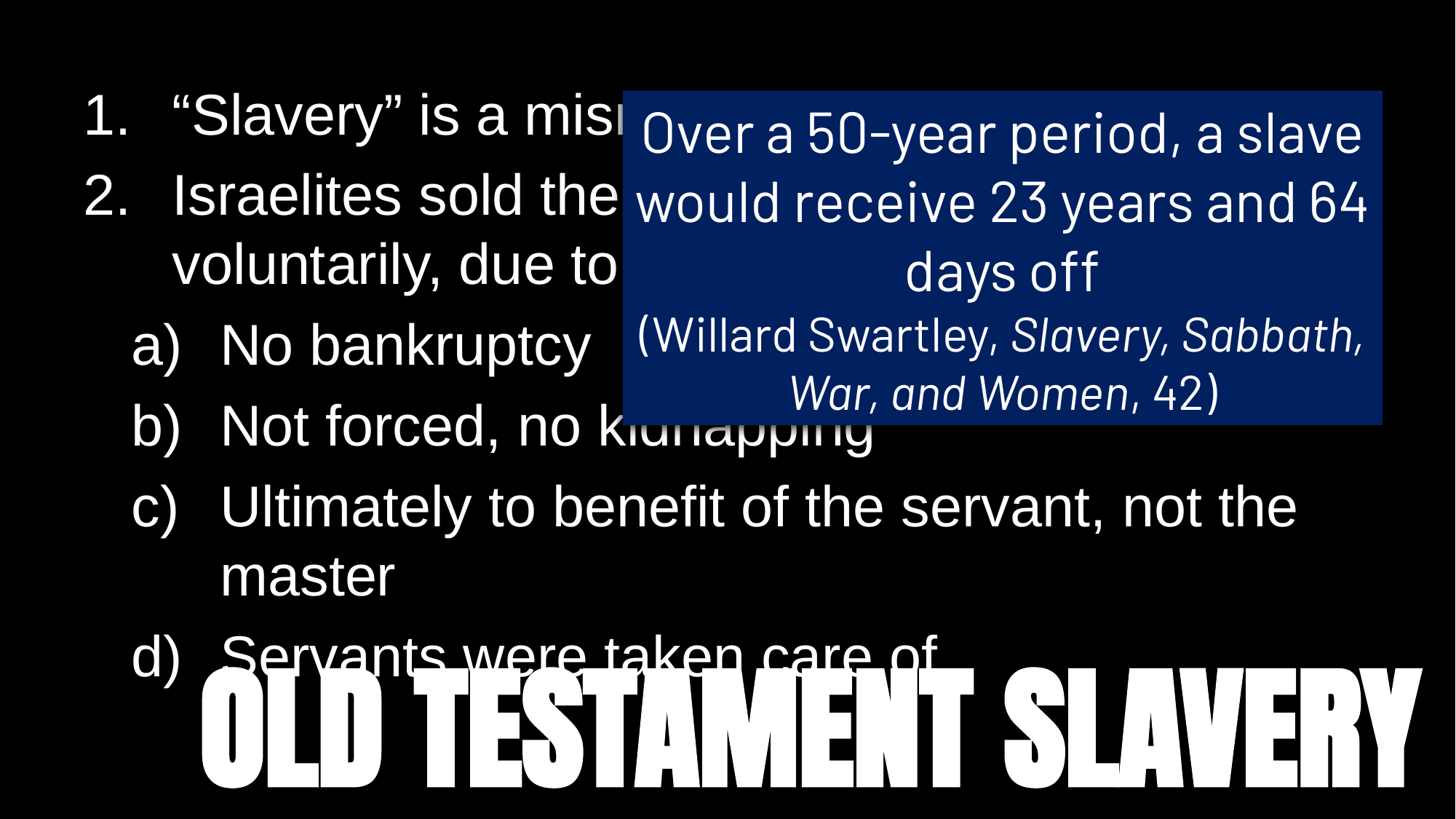

“Slavery” is a misnomer
Israelites sold themselves as servants voluntarily, due to poverty (Lev. 25:39-40, 47)
No bankruptcy
Not forced, no kidnapping
Ultimately to benefit of the servant, not the master
Servants were taken care of

Over a 50-year period, a slave would receive 23 years and 64 days off
(Willard Swartley, Slavery, Sabbath, War, and Women, 42)
OLD TESTAMENT SLAVERY